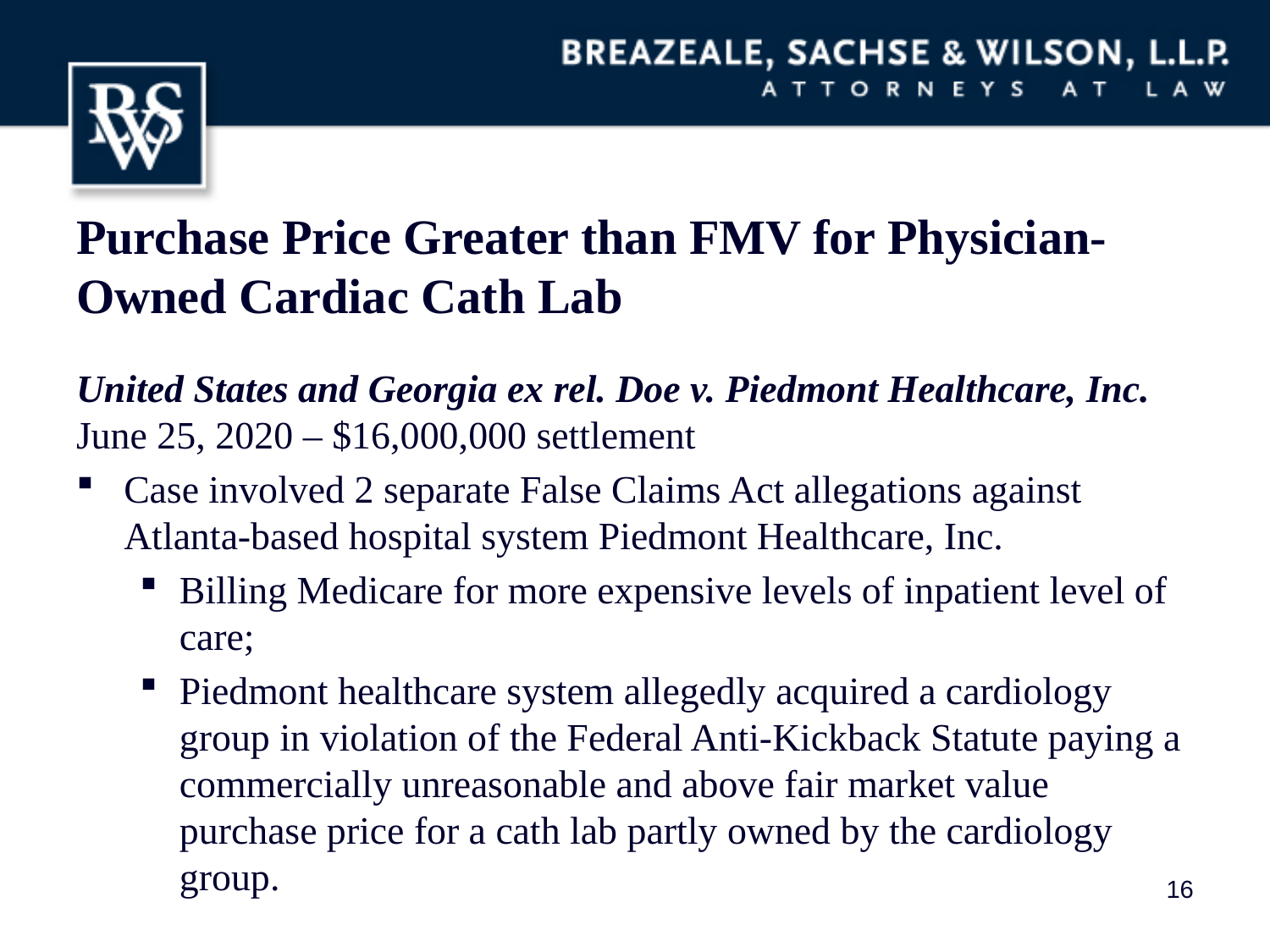

# Purchase Price Greater than FMV for Physician-Owned Cardiac Cath Lab
United States and Georgia ex rel. Doe v. Piedmont Healthcare, Inc. June 25, 2020 – $16,000,000 settlement
Case involved 2 separate False Claims Act allegations against Atlanta-based hospital system Piedmont Healthcare, Inc.
Billing Medicare for more expensive levels of inpatient level of care;
Piedmont healthcare system allegedly acquired a cardiology group in violation of the Federal Anti-Kickback Statute paying a commercially unreasonable and above fair market value purchase price for a cath lab partly owned by the cardiology group.

16